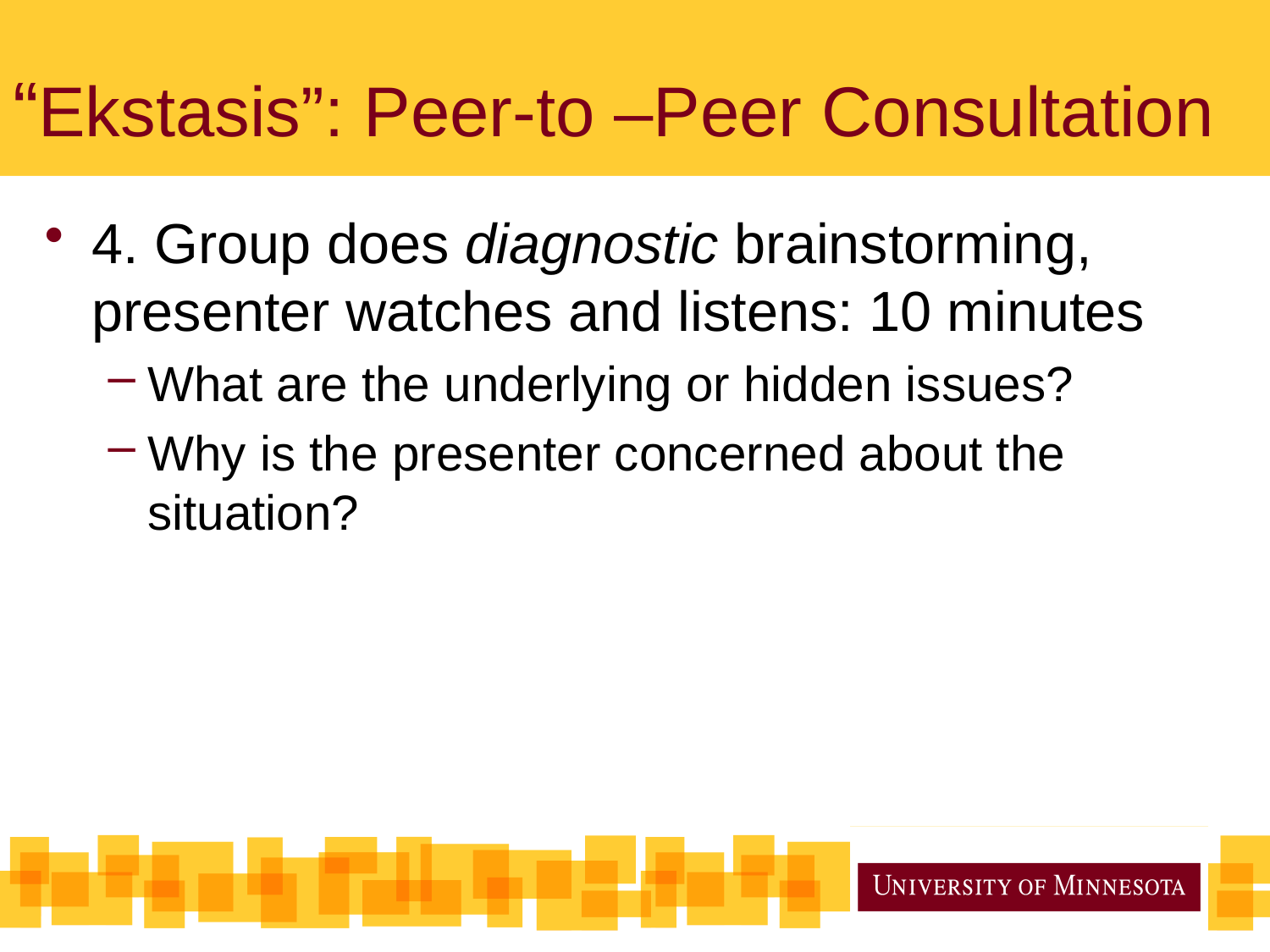

# “Ekstasis”: Peer-to –Peer Consultation
4. Group does diagnostic brainstorming, presenter watches and listens: 10 minutes
What are the underlying or hidden issues?
Why is the presenter concerned about the situation?